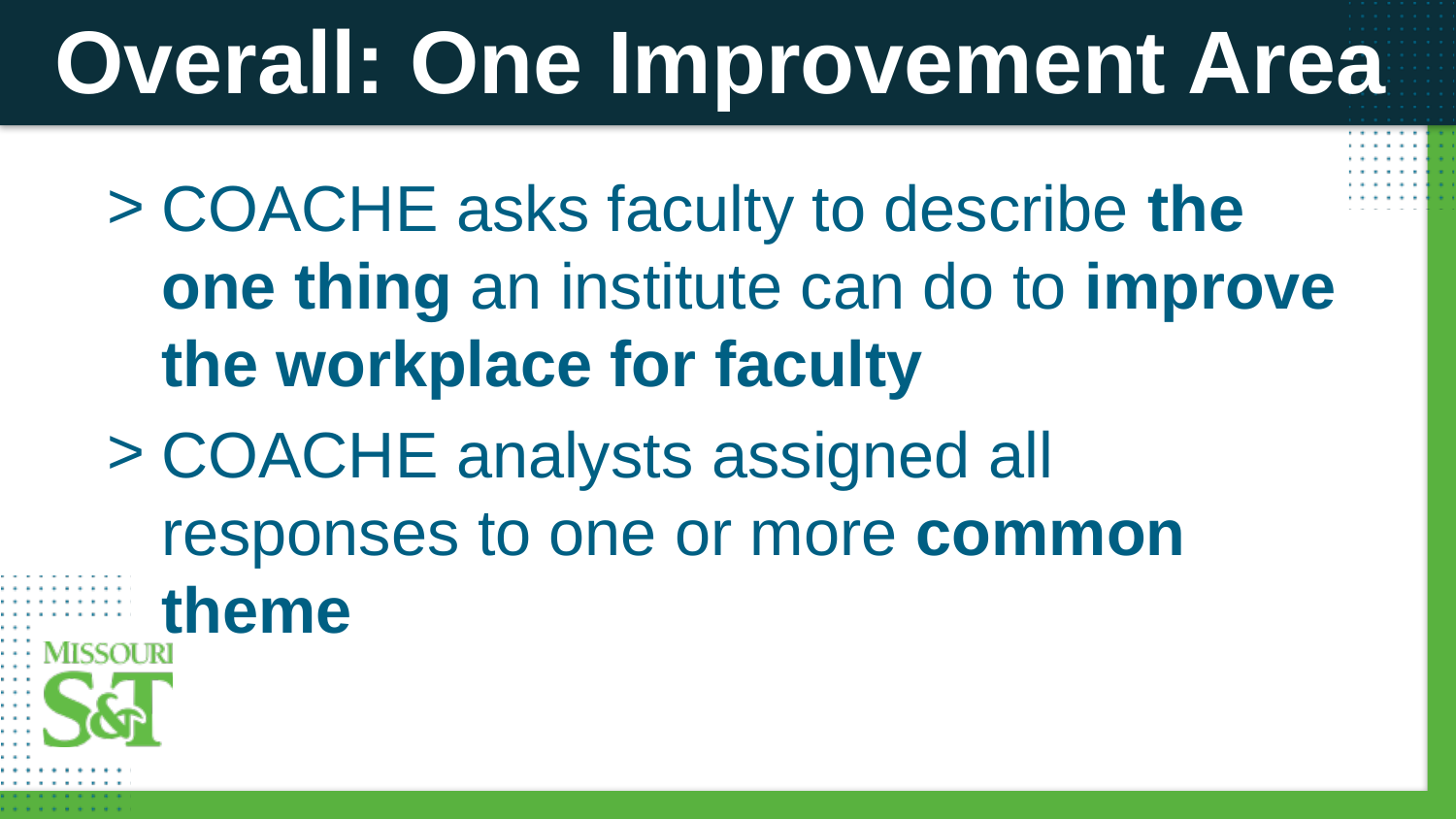

Overall: One Improvement Area
COACHE asks faculty to describe the one thing an institute can do to improve the workplace for faculty
COACHE analysts assigned all responses to one or more common theme

Quality of graduate students
Compensation
Geographic location
Quality of leadership